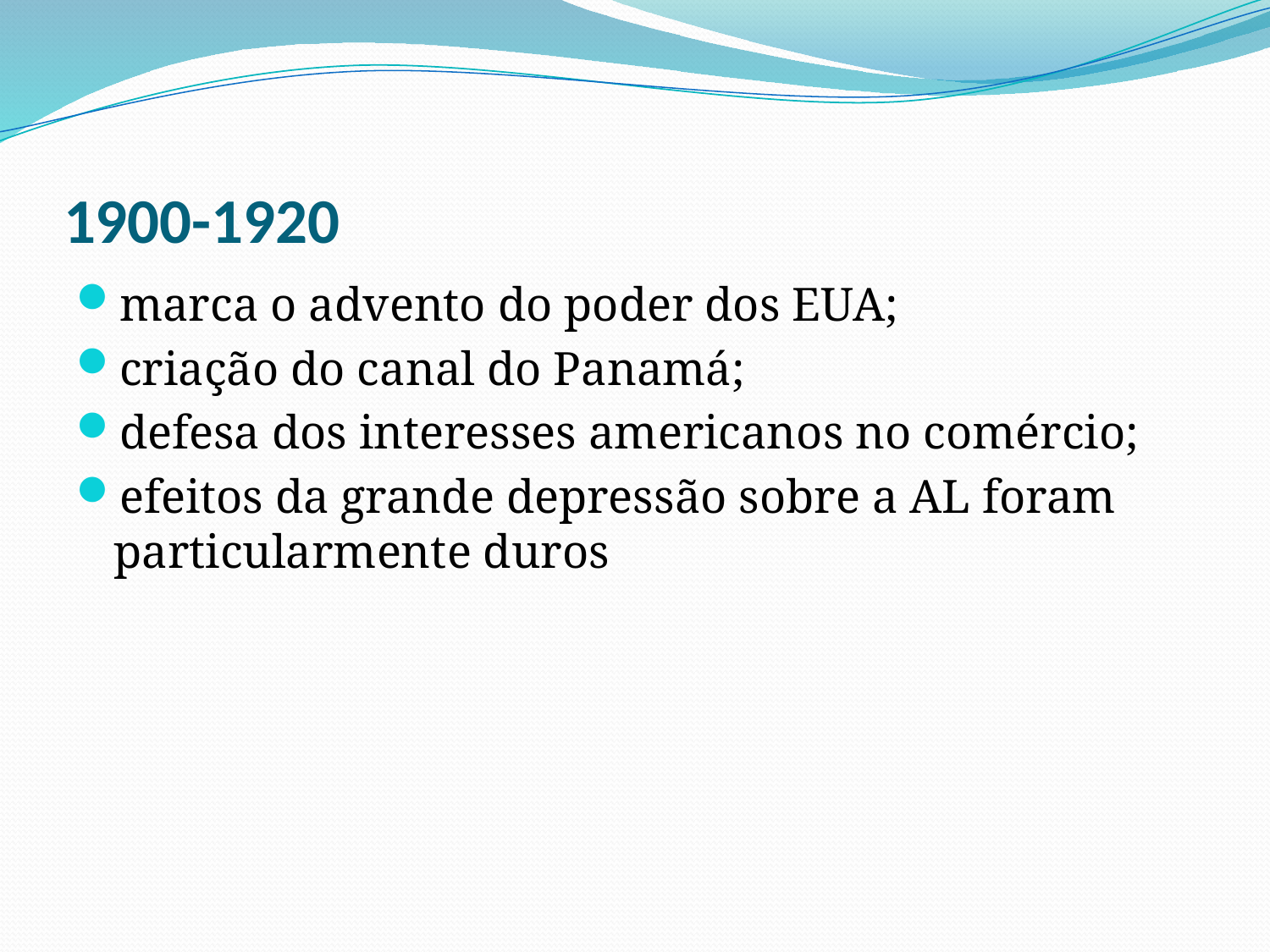

# 1900-1920
marca o advento do poder dos EUA;
criação do canal do Panamá;
defesa dos interesses americanos no comércio;
efeitos da grande depressão sobre a AL foram particularmente duros